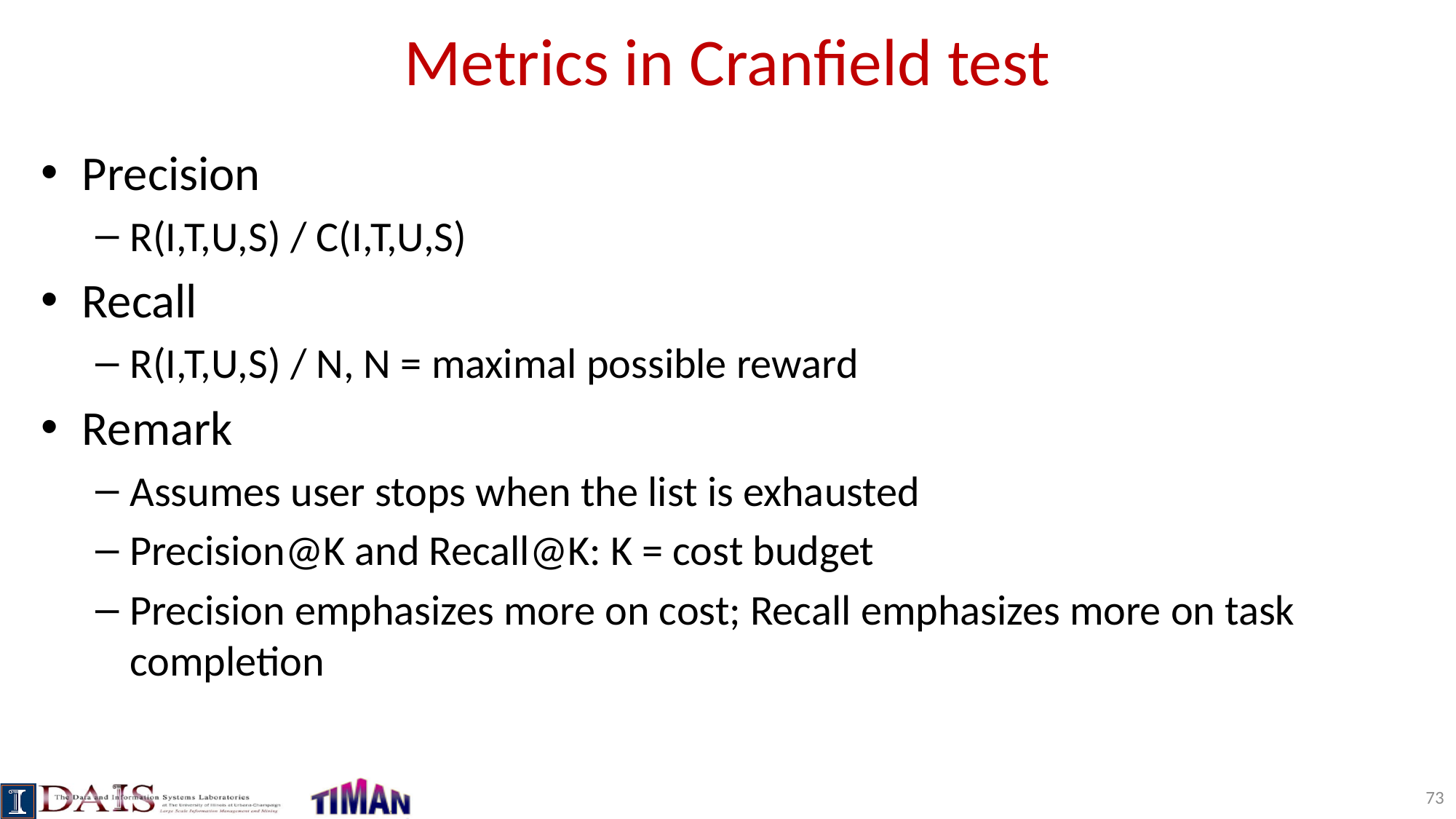

# Metrics in Cranfield test
Precision
R(I,T,U,S) / C(I,T,U,S)
Recall
R(I,T,U,S) / N, N = maximal possible reward
Remark
Assumes user stops when the list is exhausted
Precision@K and Recall@K: K = cost budget
Precision emphasizes more on cost; Recall emphasizes more on task completion

73